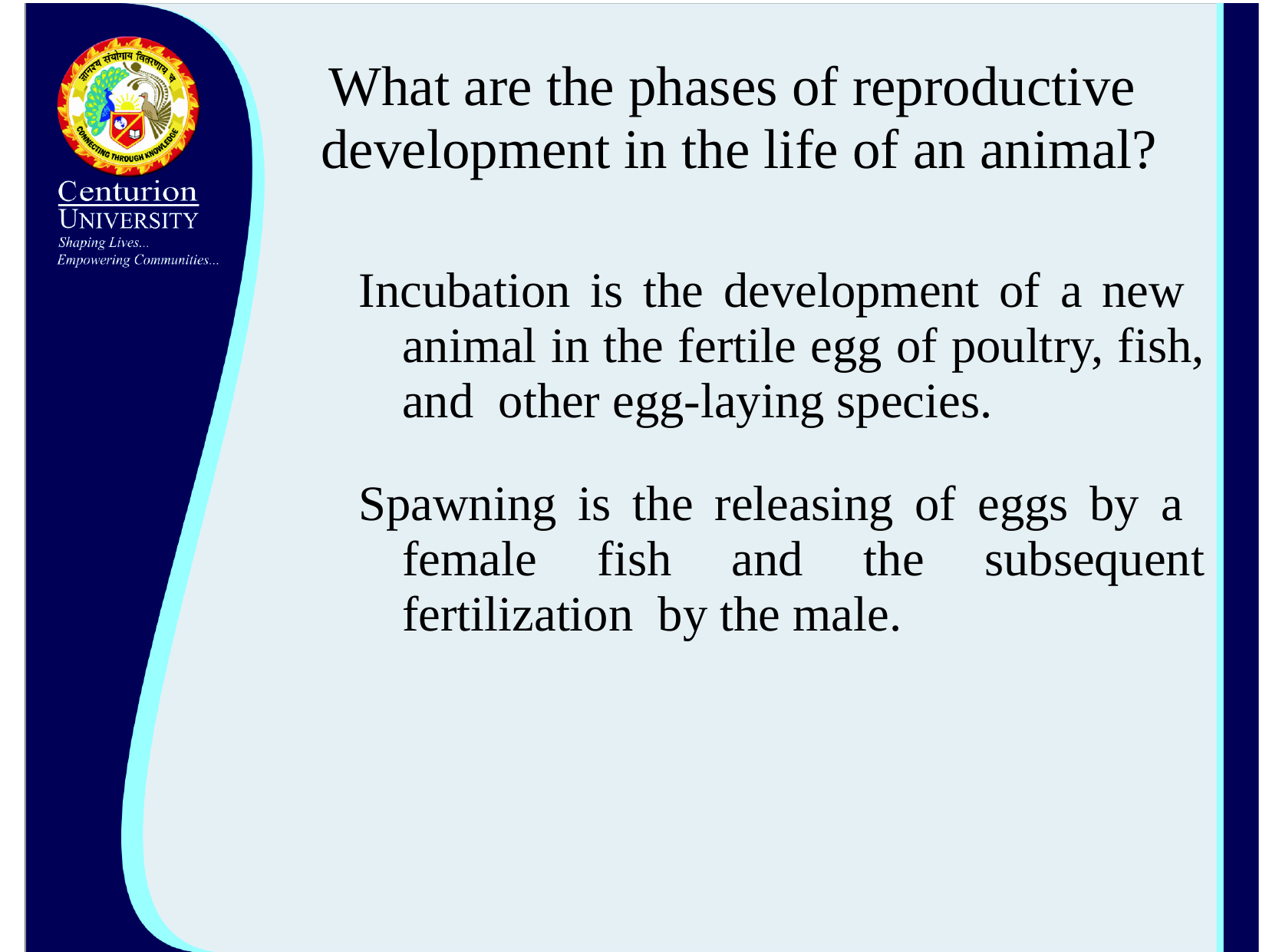

# What are the phases of reproductive  development in the life of an animal?
Incubation is the development of a new  animal in the fertile egg of poultry, fish, and  other egg-laying species.

Spawning is the releasing of eggs by a  female fish and the subsequent fertilization  by the male.